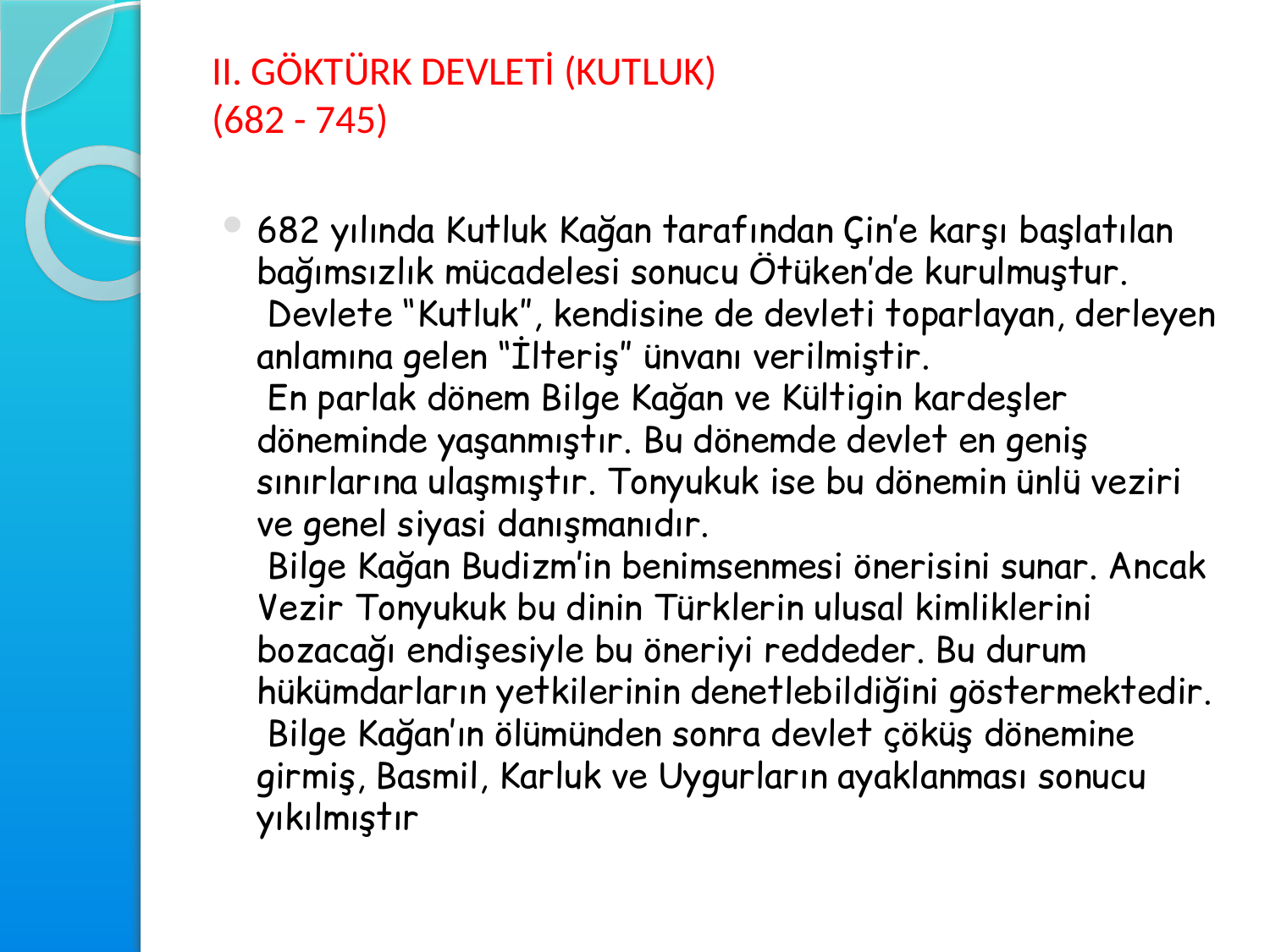

# II. GÖKTÜRK DEVLETİ (KUTLUK) (682 - 745)
682 yılında Kutluk Kağan tarafından Çin’e karşı başlatılan bağımsızlık mücadelesi sonucu Ötüken’de kurulmuştur.
 Devlete “Kutluk”, kendisine de devleti toparlayan, derleyen anlamına gelen “İlteriş” ünvanı verilmiştir.
 En parlak dönem Bilge Kağan ve Kültigin kardeşler döneminde yaşanmıştır. Bu dönemde devlet en geniş sınırlarına ulaşmıştır. Tonyukuk ise bu dönemin ünlü veziri ve genel siyasi danışmanıdır.
 Bilge Kağan Budizm’in benimsenmesi önerisini sunar. Ancak Vezir Tonyukuk bu dinin Türklerin ulusal kimliklerini bozacağı endişesiyle bu öneriyi reddeder. Bu durum hükümdarların yetkilerinin denetlebildiğini göstermektedir.
 Bilge Kağan’ın ölümünden sonra devlet çöküş dönemine girmiş, Basmil, Karluk ve Uygurların ayaklanması sonucu yıkılmıştır